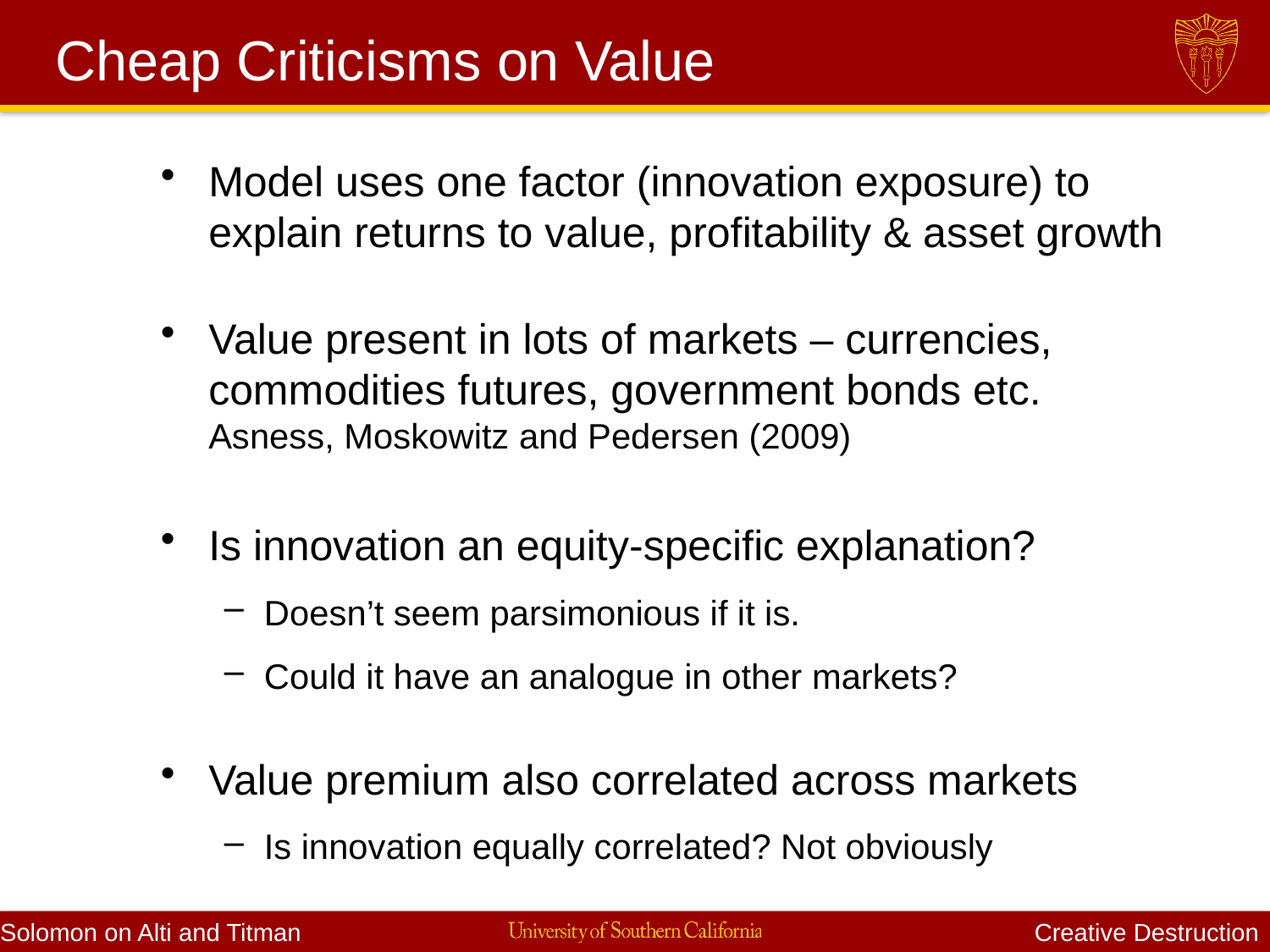

# Cheap Criticisms on Value
Model uses one factor (innovation exposure) to explain returns to value, profitability & asset growth

Value present in lots of markets – currencies, commodities futures, government bonds etc. Asness, Moskowitz and Pedersen (2009)

Is innovation an equity-specific explanation?
Doesn’t seem parsimonious if it is.
Could it have an analogue in other markets?

Value premium also correlated across markets
Is innovation equally correlated? Not obviously